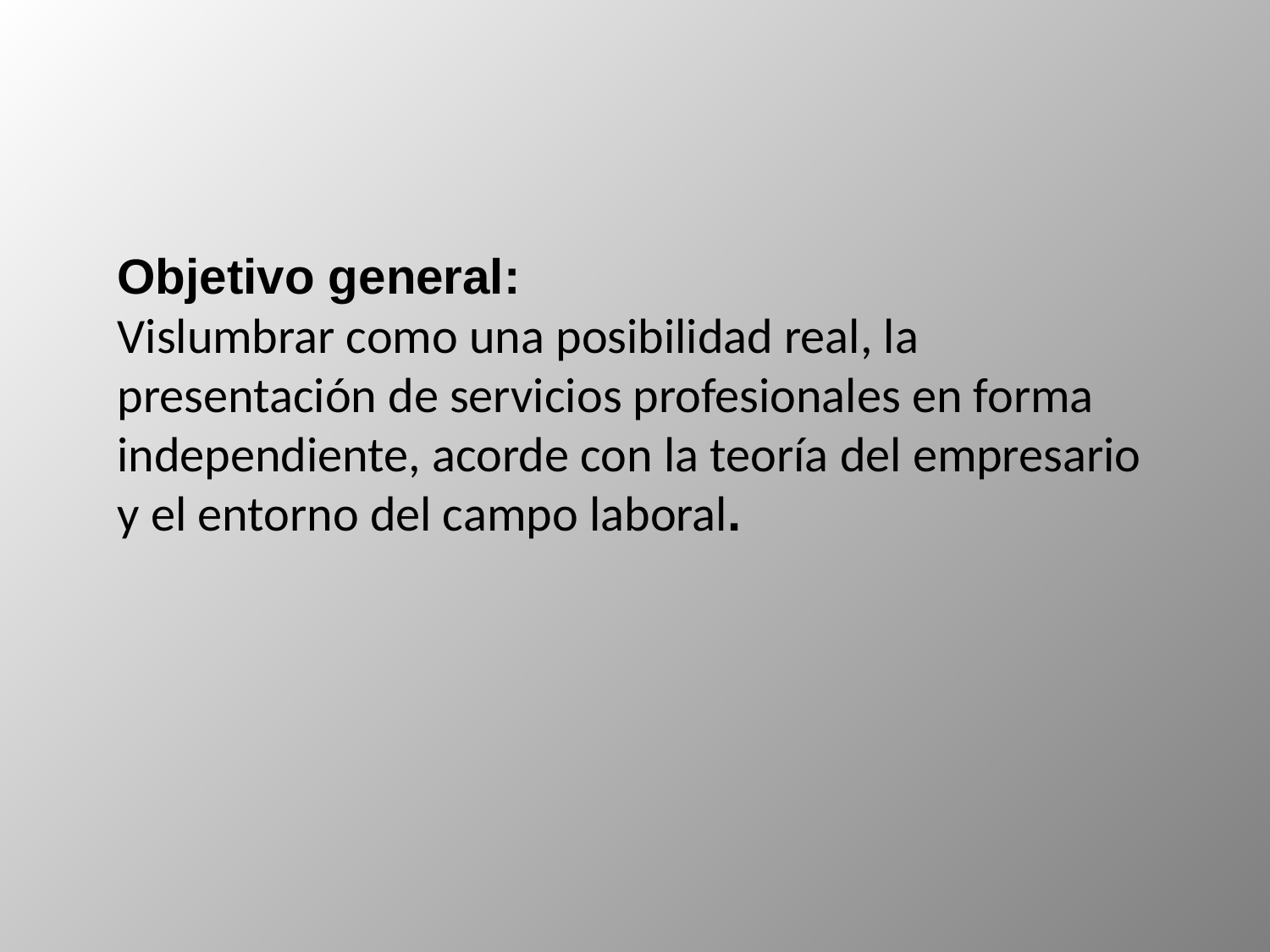

Objetivo general:
Vislumbrar como una posibilidad real, la presentación de servicios profesionales en forma independiente, acorde con la teoría del empresario y el entorno del campo laboral.